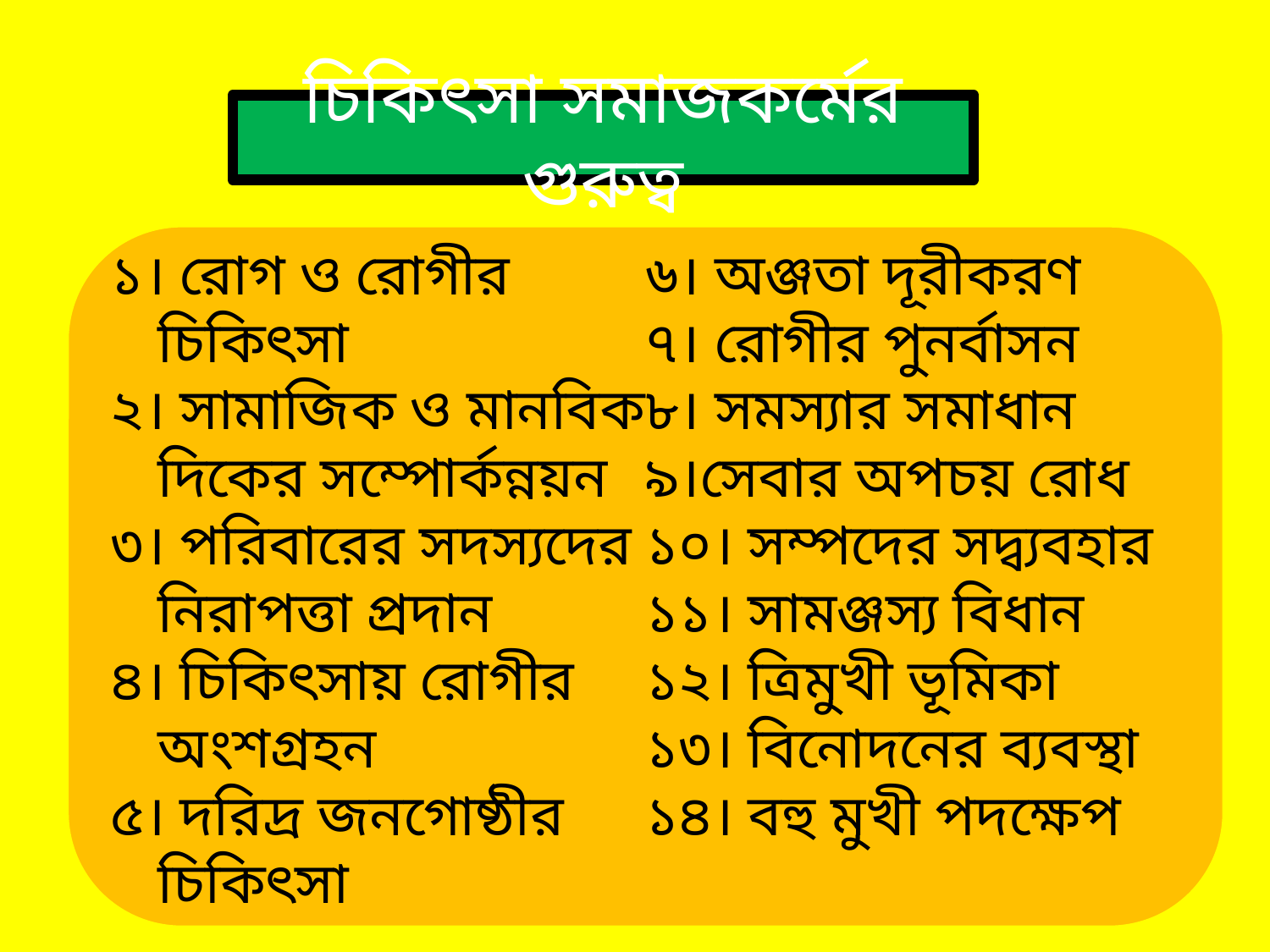

চিকিৎসা সমাজকর্মের গুরুত্ব
১। রোগ ও রোগীর চিকিৎসা
২। সামাজিক ও মানবিক দিকের সম্পোর্কন্নয়ন
৩। পরিবারের সদস্যদের নিরাপত্তা প্রদান
৪। চিকিৎসায় রোগীর অংশগ্রহন
৫। দরিদ্র জনগোষ্ঠীর চিকিৎসা
৬। অঞ্জতা দূরীকরণ
৭। রোগীর পুনর্বাসন
৮। সমস্যার সমাধান
৯।সেবার অপচয় রোধ
১০। সম্পদের সদ্ব্যবহার
১১। সামঞ্জস্য বিধান
১২। ত্রিমুখী ভূমিকা
১৩। বিনোদনের ব্যবস্থা
১৪। বহু মুখী পদক্ষেপ